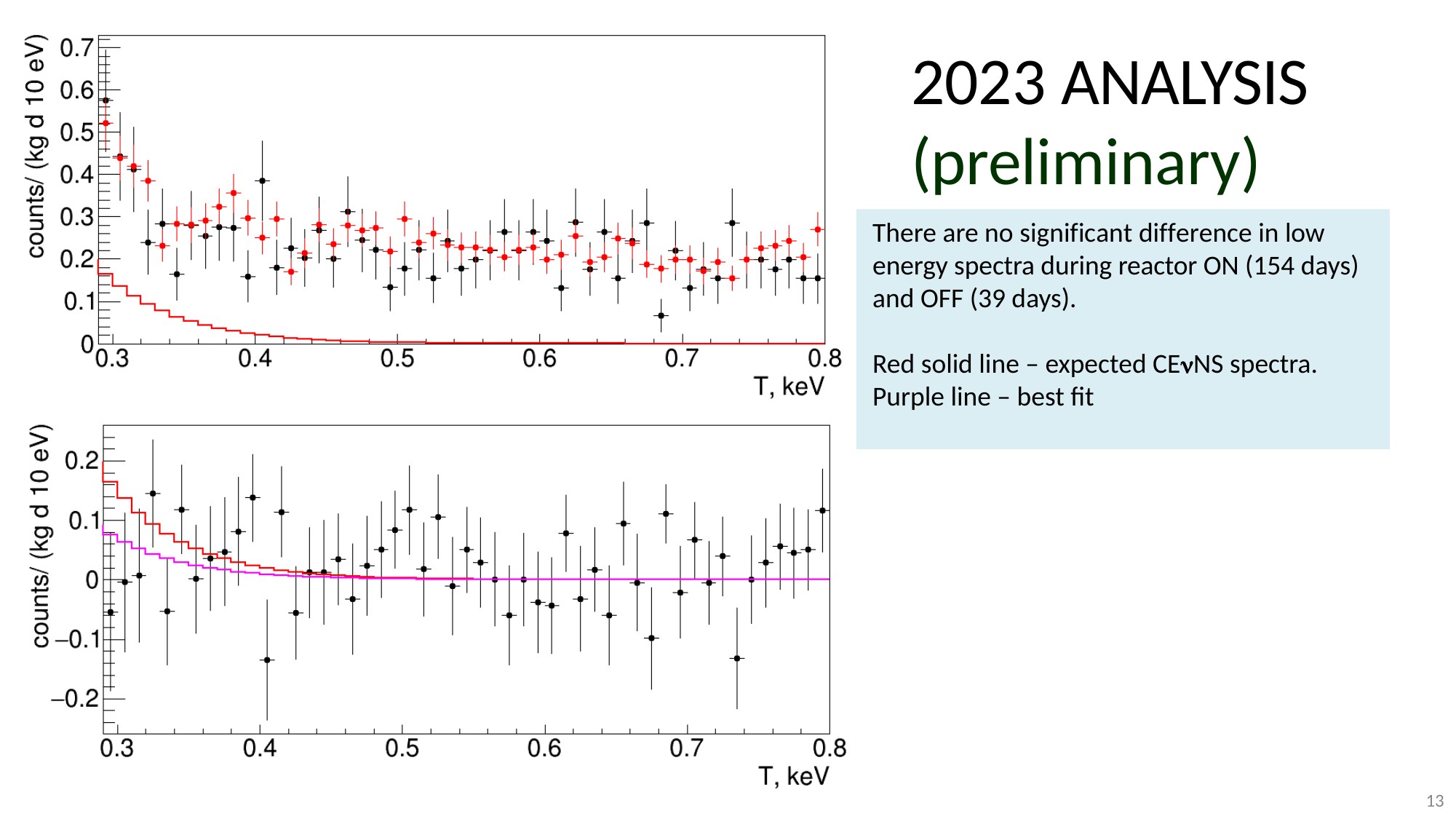

# 2023 ANALYSIS (preliminary)
There are no significant difference in low energy spectra during reactor ON (154 days) and OFF (39 days).

Red solid line – expected CEνNS spectra.
Purple line – best fit

13